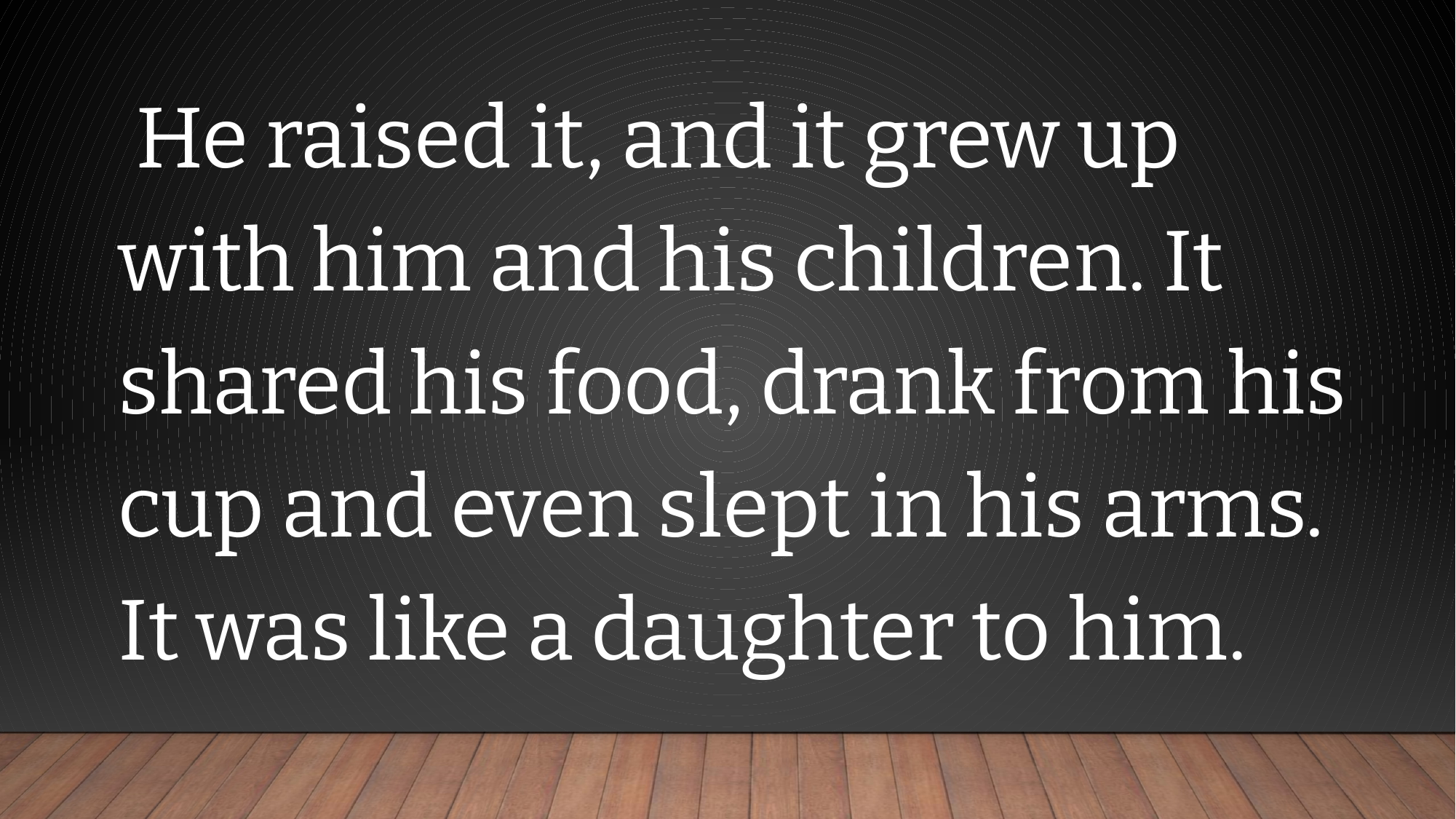

He raised it, and it grew up with him and his children. It shared his food, drank from his cup and even slept in his arms. It was like a daughter to him.
#